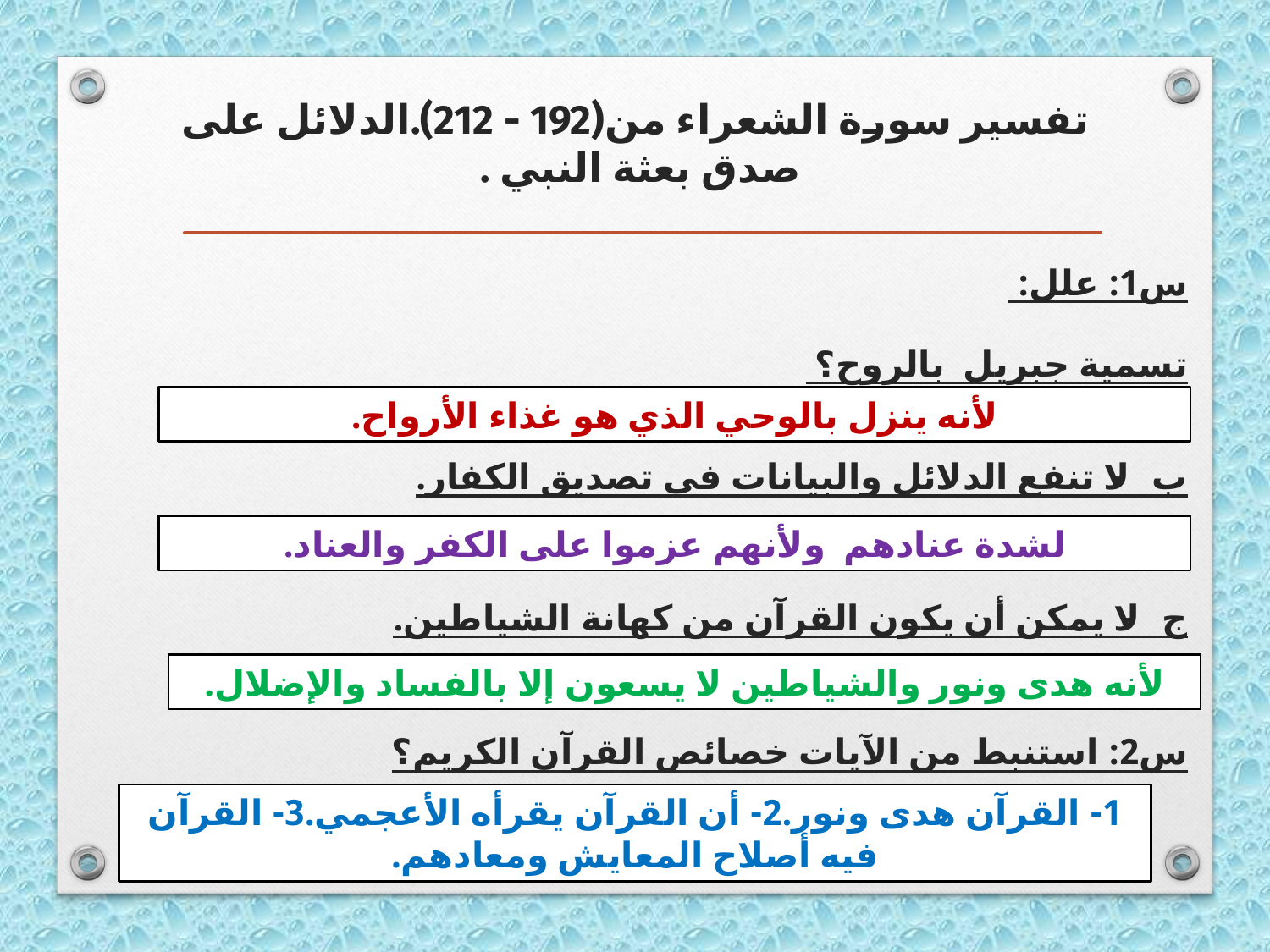

# تفسير سورة الشعراء من(192 - 212).الدلائل على صدق بعثة النبي .
س1: علل:
تسمية جبريل  بالروح؟

ب- لا تنفع الدلائل والبيانات في تصديق الكفار.

ج- لا يمكن أن يكون القرآن من كهانة الشياطين.

س2: استنبط من الآيات خصائص القرآن الكريم؟
لأنه ينزل بالوحي الذي هو غذاء الأرواح.
لشدة عنادهم  ولأنهم عزموا على الكفر والعناد.
لأنه هدى ونور والشياطين لا يسعون إلا بالفساد والإضلال.
1- القرآن هدى ونور.2- أن القرآن يقرأه الأعجمي.3- القرآن فيه أصلاح المعايش ومعادهم.